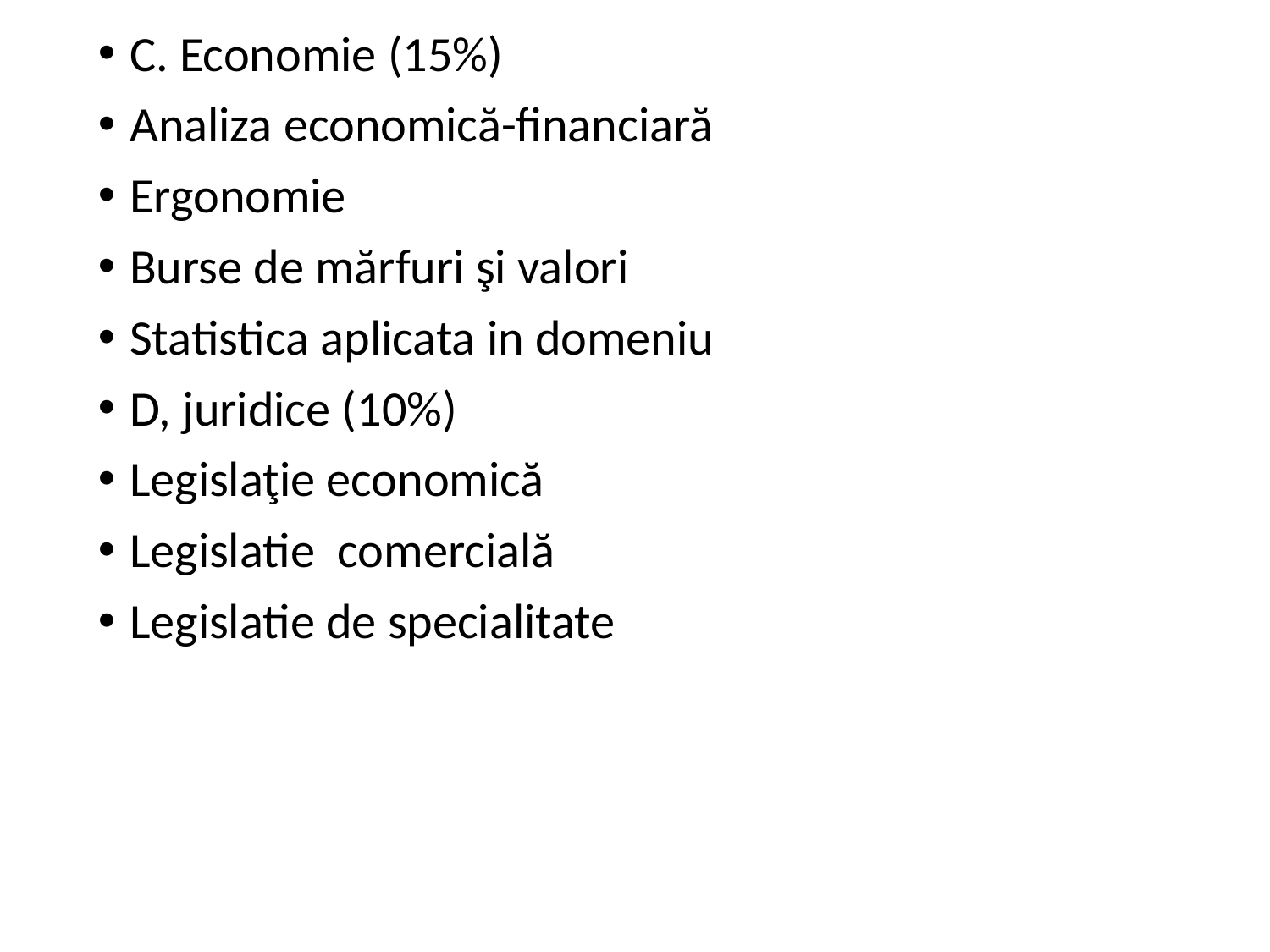

C. Economie (15%)
Analiza economică-financiară
Ergonomie
Burse de mărfuri şi valori
Statistica aplicata in domeniu
D, juridice (10%)
Legislaţie economică
Legislatie  comercială
Legislatie de specialitate